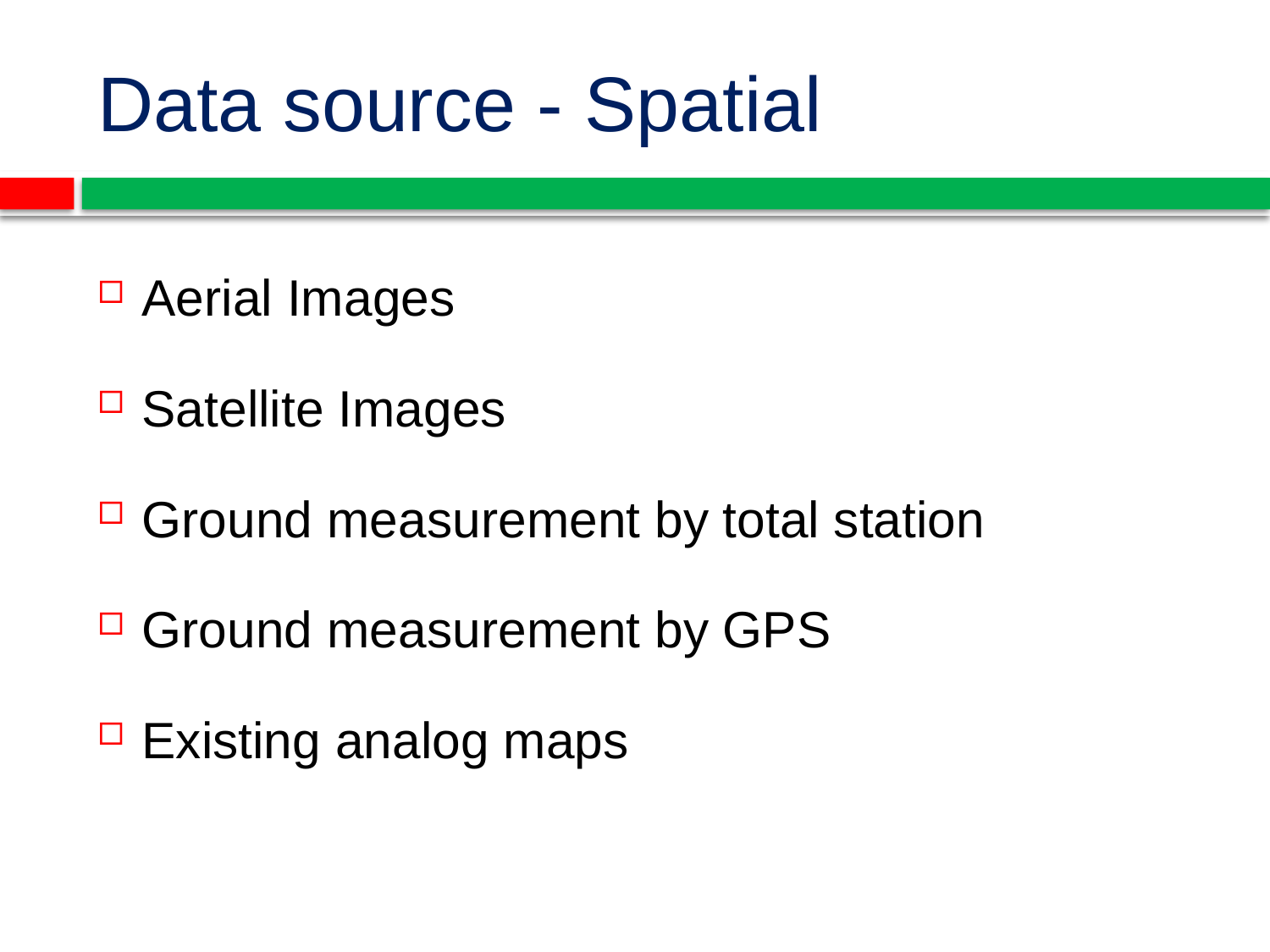

# Data source - Spatial
Aerial Images
Satellite Images
Ground measurement by total station
Ground measurement by GPS
Existing analog maps